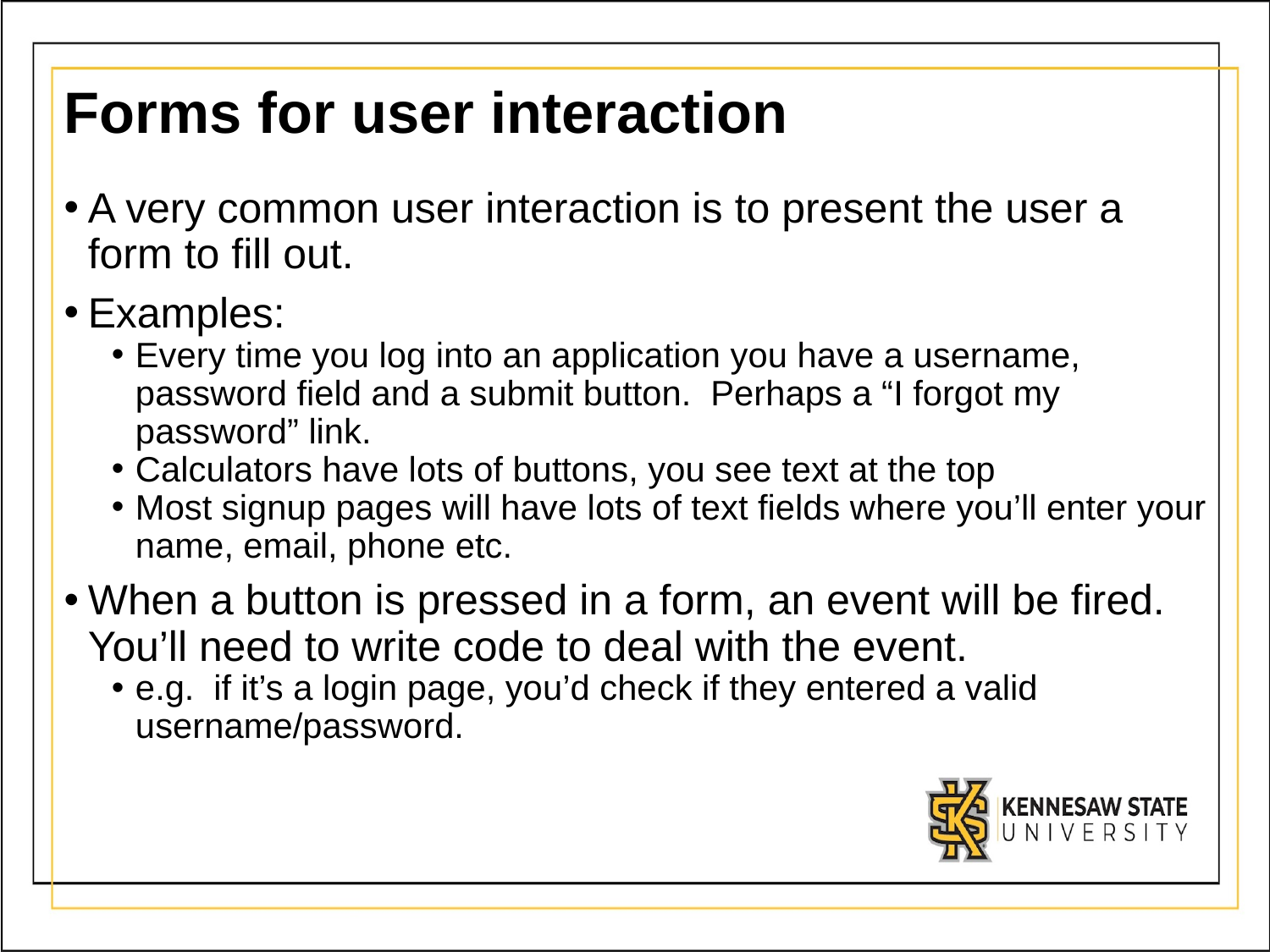

# Forms for user interaction
A very common user interaction is to present the user a form to fill out.
Examples:
Every time you log into an application you have a username, password field and a submit button.  Perhaps a “I forgot my password” link.
Calculators have lots of buttons, you see text at the top
Most signup pages will have lots of text fields where you’ll enter your name, email, phone etc.
When a button is pressed in a form, an event will be fired.  You’ll need to write code to deal with the event.
e.g.  if it’s a login page, you’d check if they entered a valid username/password.